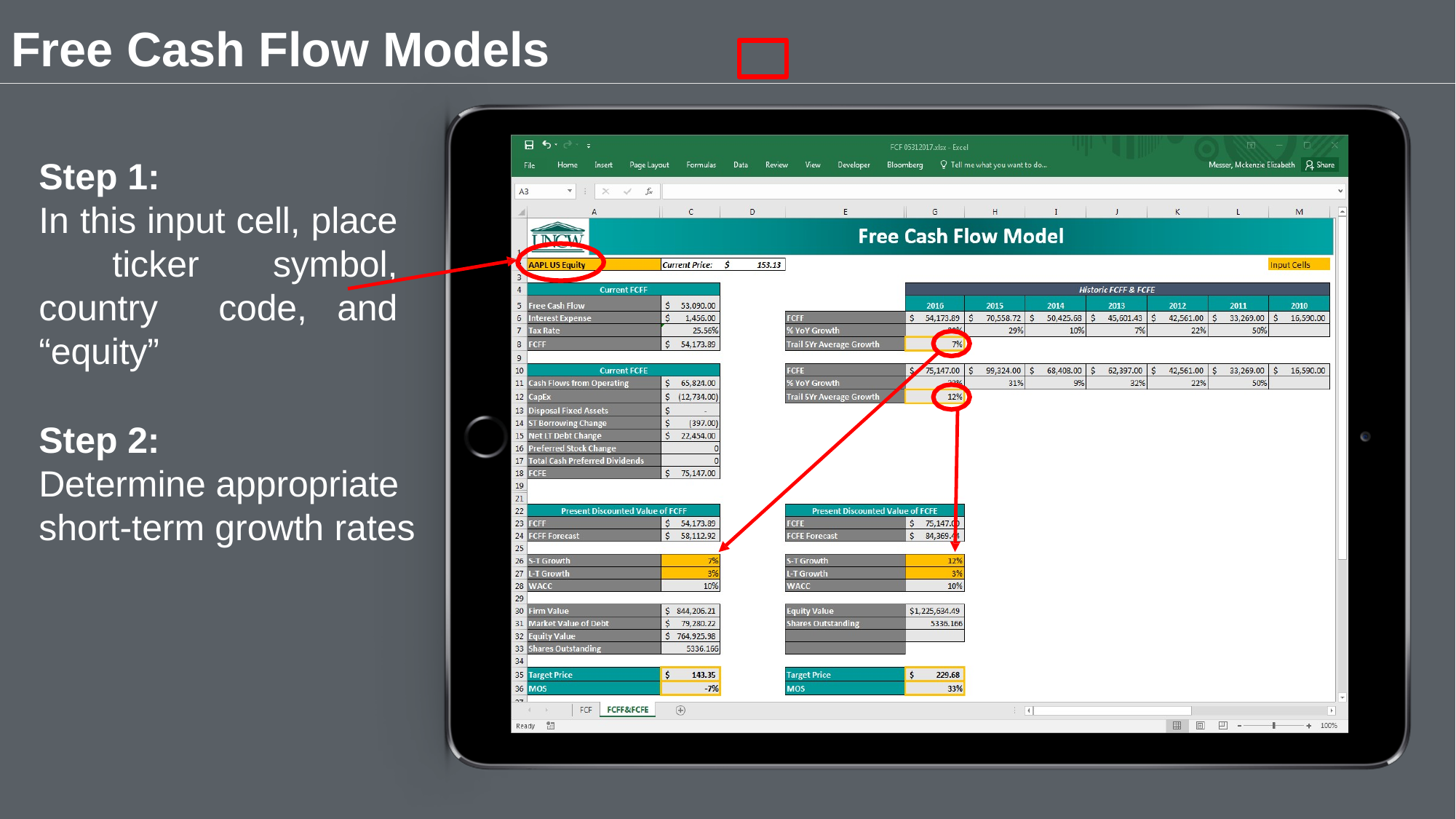

# Free Cash Flow Models

Step 1:
In this input cell, place  ticker symbol, country  code, and “equity”

Step 2:
Determine appropriate  short-term growth rates